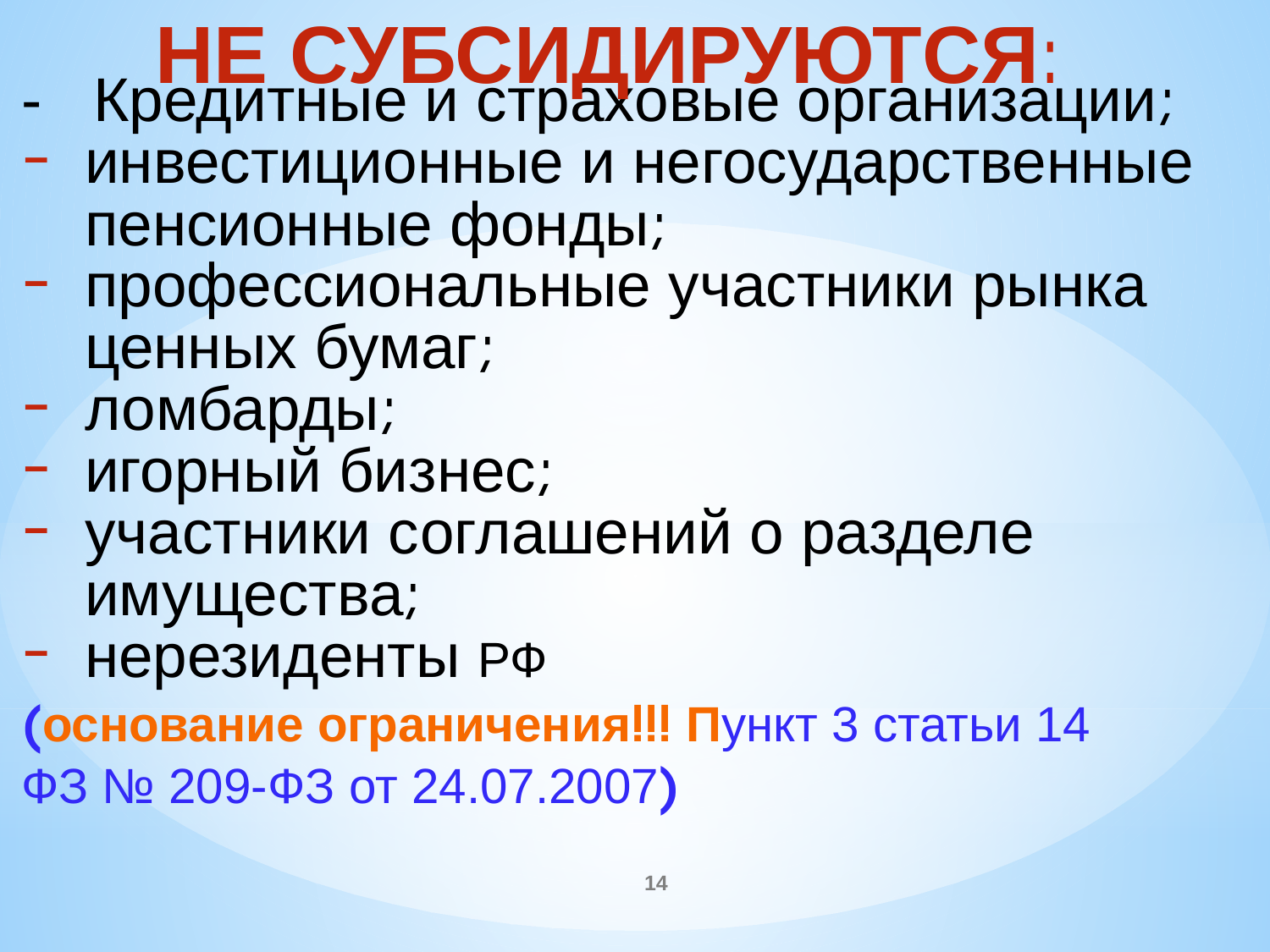

НЕ СУБСИДИРУЮТСЯ:
-   Кредитные и страховые организации;
инвестиционные и негосударственные пенсионные фонды;
профессиональные участники рынка ценных бумаг;
ломбарды;
игорный бизнес;
участники соглашений о разделе имущества;
нерезиденты РФ
(основание ограничения!!! Пункт 3 статьи 14
ФЗ № 209-ФЗ от 24.07.2007)

14